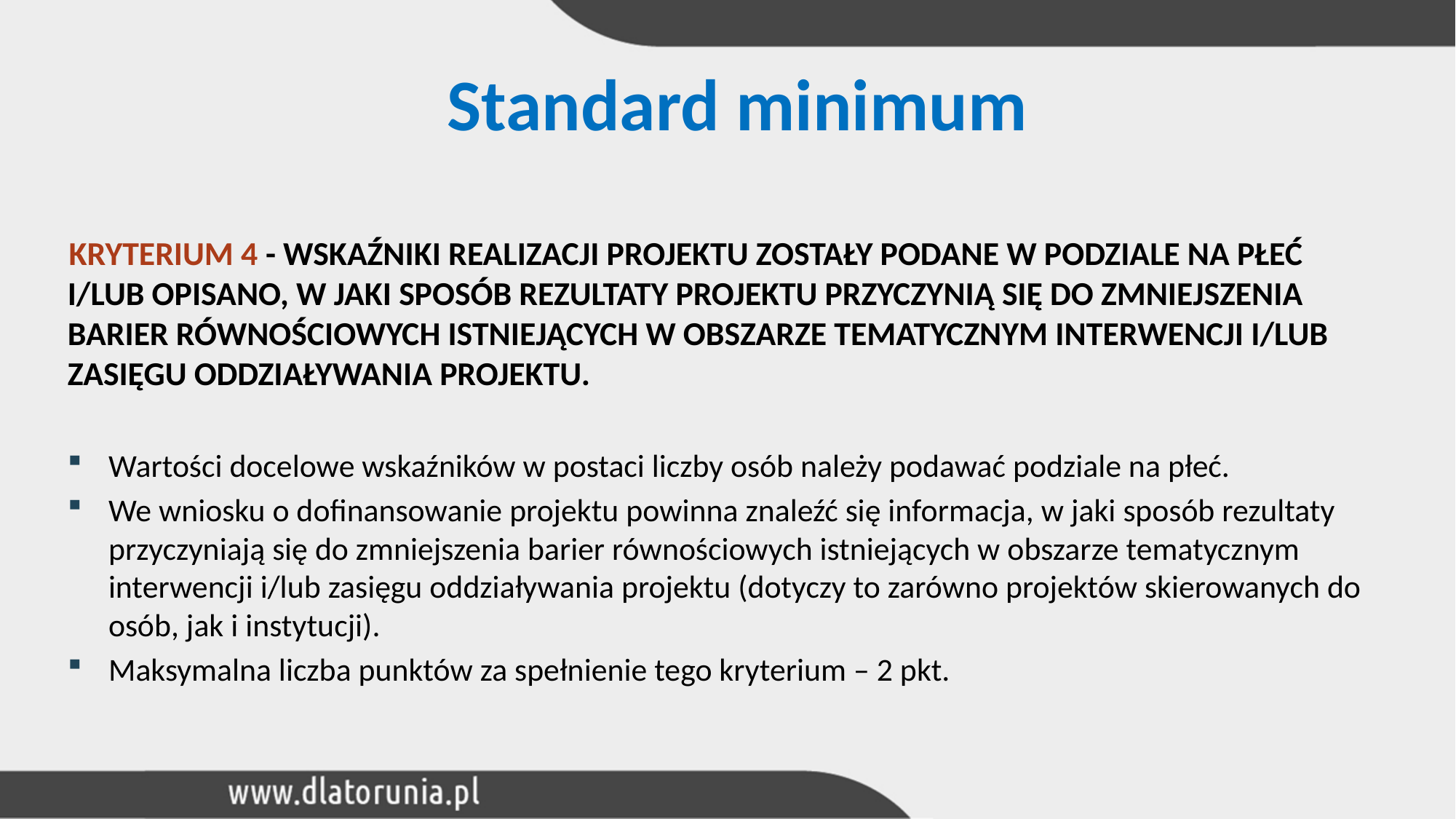

Standard minimum
KRYTERIUM 4 - WSKAŹNIKI REALIZACJI PROJEKTU ZOSTAŁY PODANE W PODZIALE NA PŁEĆ
I/LUB OPISANO, W JAKI SPOSÓB REZULTATY PROJEKTU PRZYCZYNIĄ SIĘ DO ZMNIEJSZENIA BARIER RÓWNOŚCIOWYCH ISTNIEJĄCYCH W OBSZARZE TEMATYCZNYM INTERWENCJI I/LUB ZASIĘGU ODDZIAŁYWANIA PROJEKTU.

Wartości docelowe wskaźników w postaci liczby osób należy podawać podziale na płeć.
We wniosku o dofinansowanie projektu powinna znaleźć się informacja, w jaki sposób rezultaty przyczyniają się do zmniejszenia barier równościowych istniejących w obszarze tematycznym interwencji i/lub zasięgu oddziaływania projektu (dotyczy to zarówno projektów skierowanych do osób, jak i instytucji).
Maksymalna liczba punktów za spełnienie tego kryterium – 2 pkt.